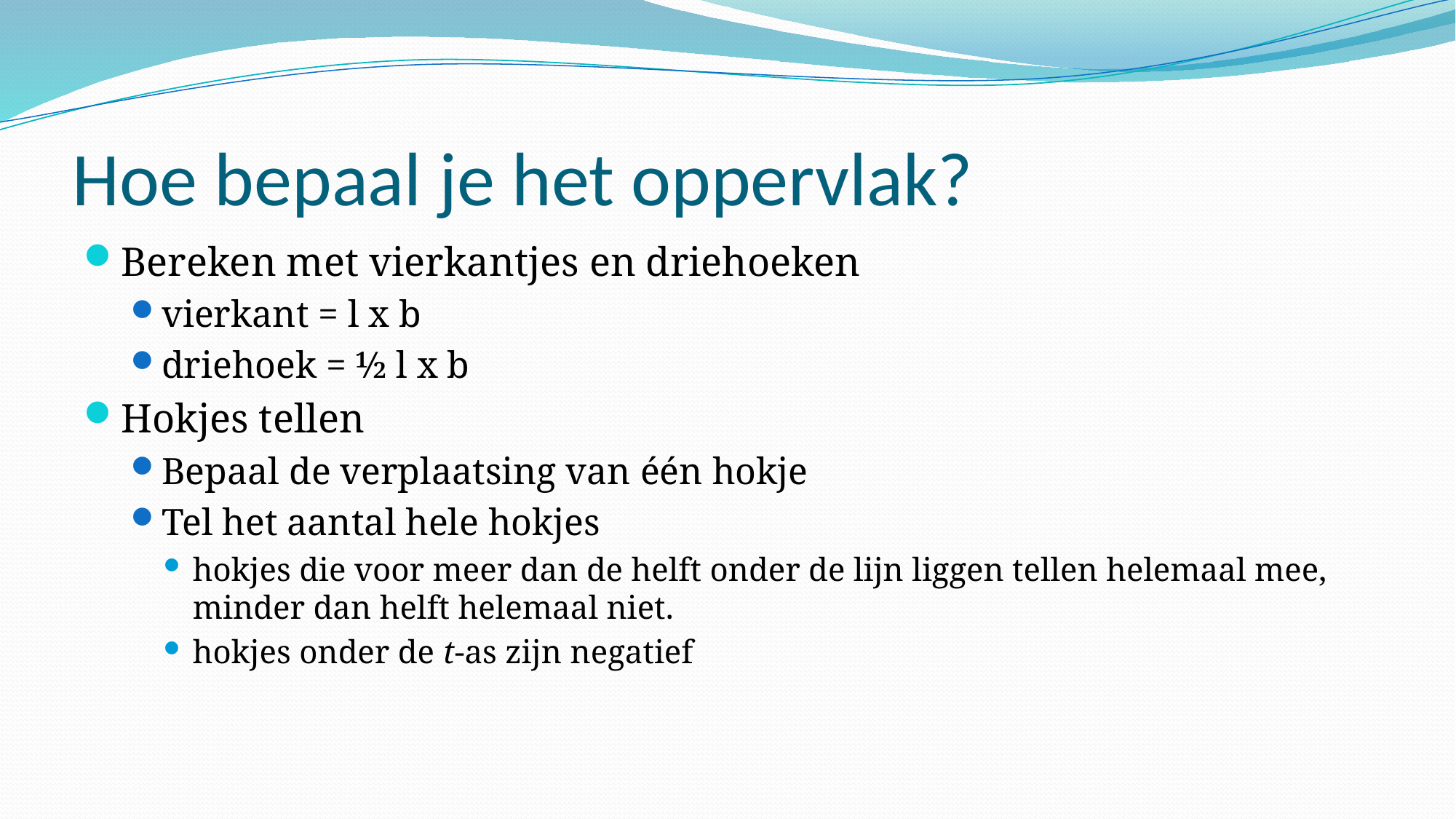

# Hoe bepaal je het oppervlak?
Bereken met vierkantjes en driehoeken
vierkant = l x b
driehoek = ½ l x b
Hokjes tellen
Bepaal de verplaatsing van één hokje
Tel het aantal hele hokjes
hokjes die voor meer dan de helft onder de lijn liggen tellen helemaal mee, minder dan helft helemaal niet.
hokjes onder de t-as zijn negatief